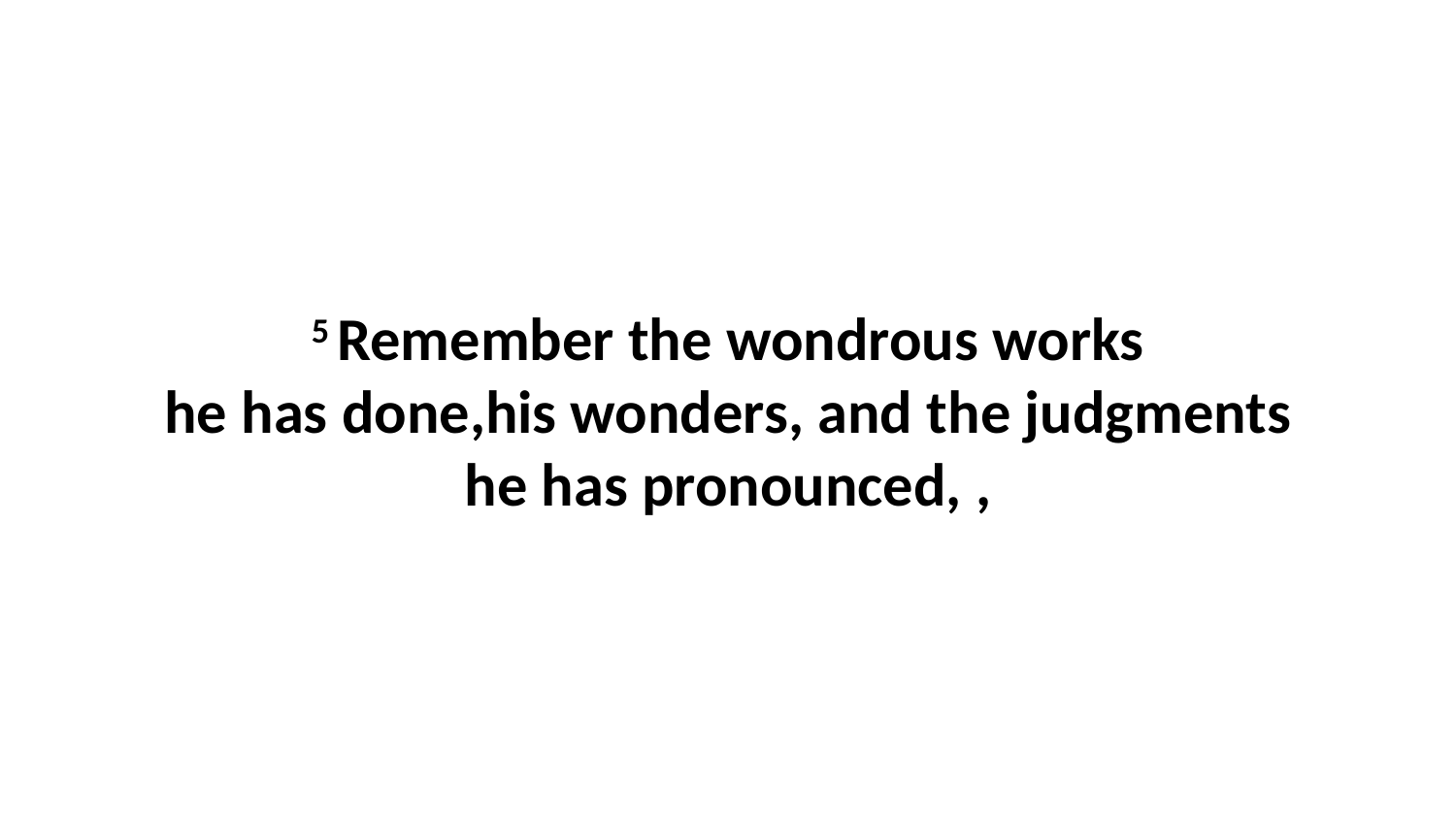

5 Remember the wondrous works he has done,his wonders, and the judgments he has pronounced, ,